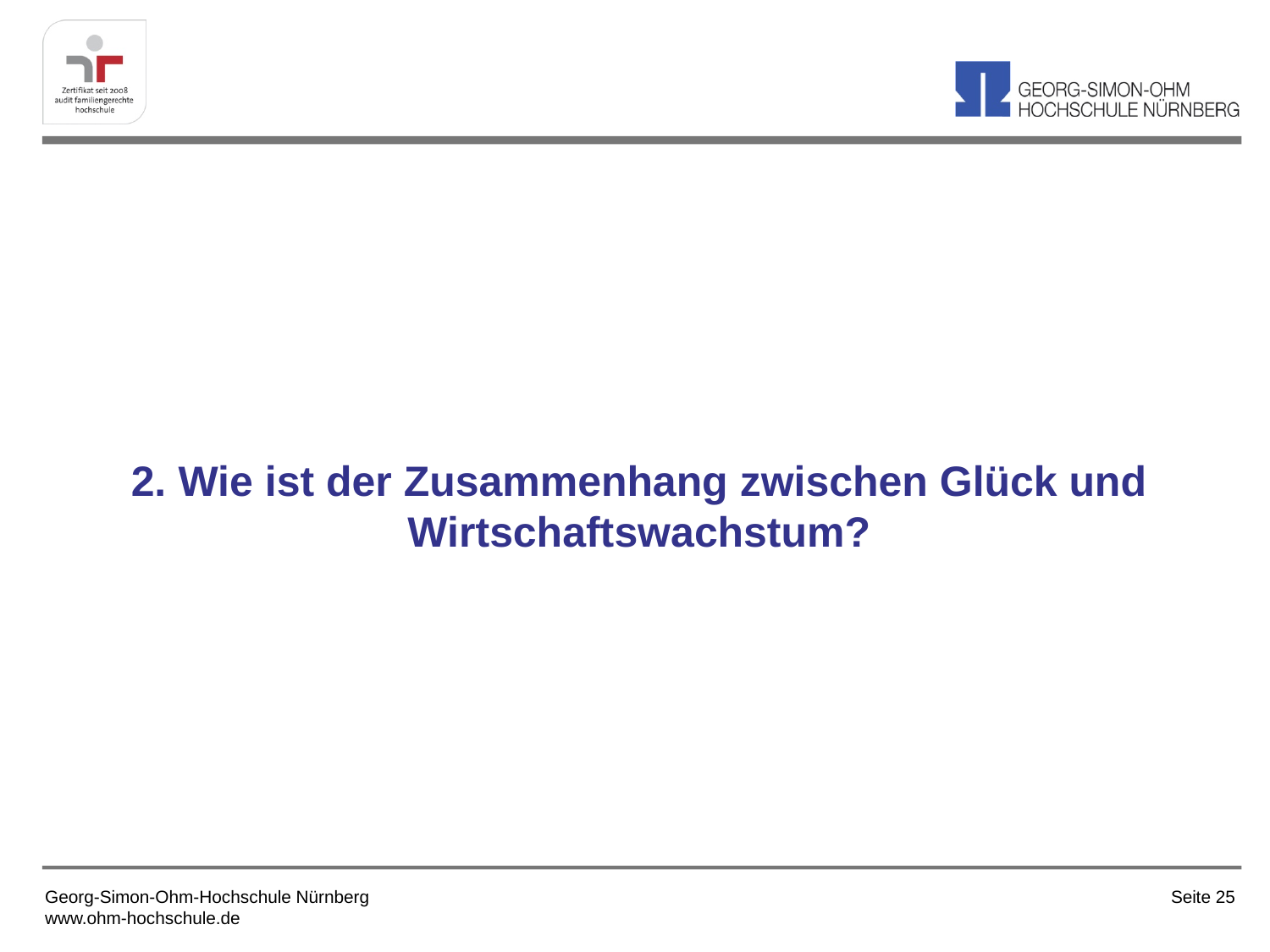

# 2. Wie ist der Zusammenhang zwischen Glück und Wirtschaftswachstum?
Georg-Simon-Ohm-Hochschule Nürnberg
www.ohm-hochschule.de
Seite 25